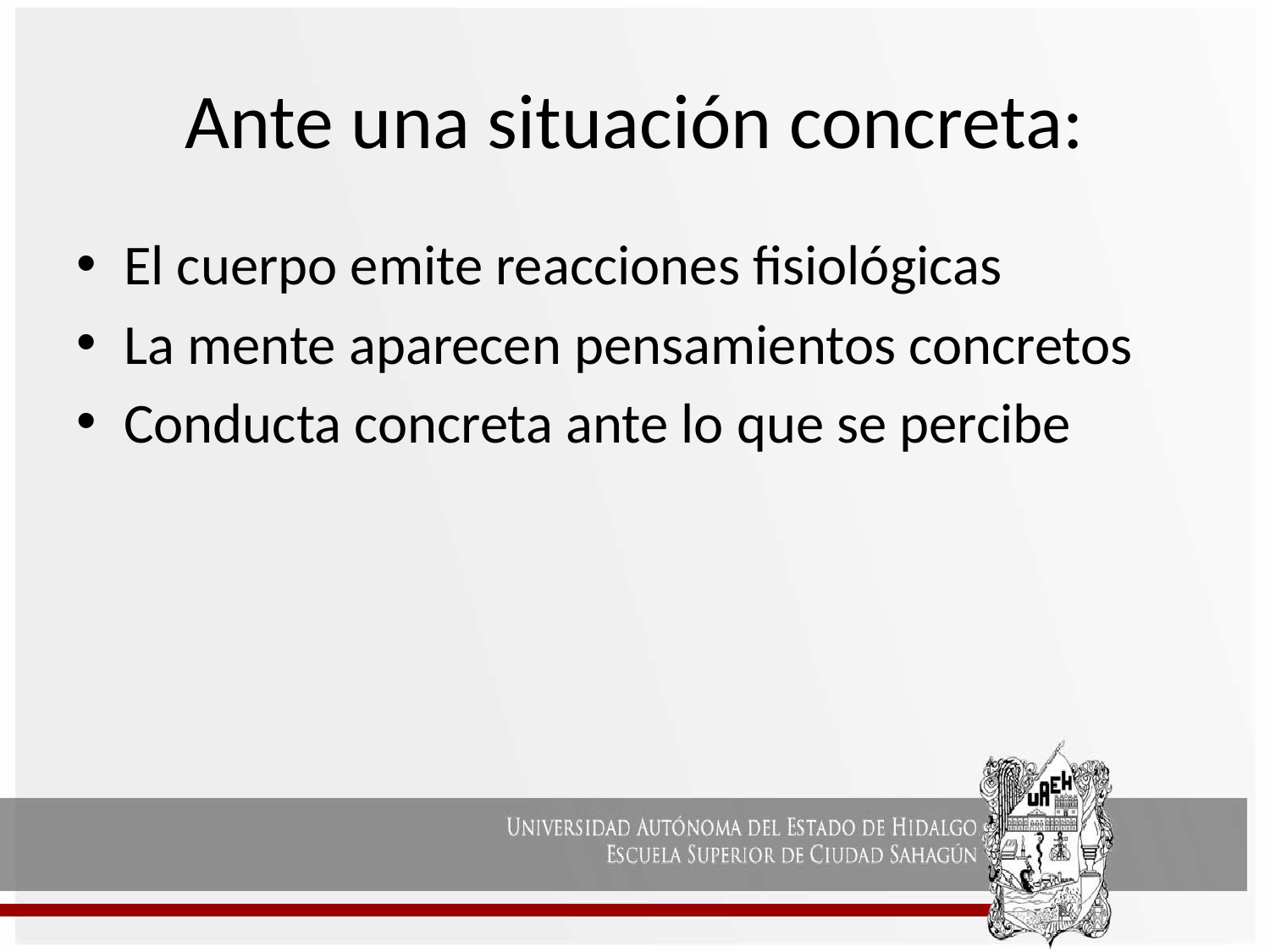

# Ante una situación concreta:
El cuerpo emite reacciones fisiológicas
La mente aparecen pensamientos concretos
Conducta concreta ante lo que se percibe